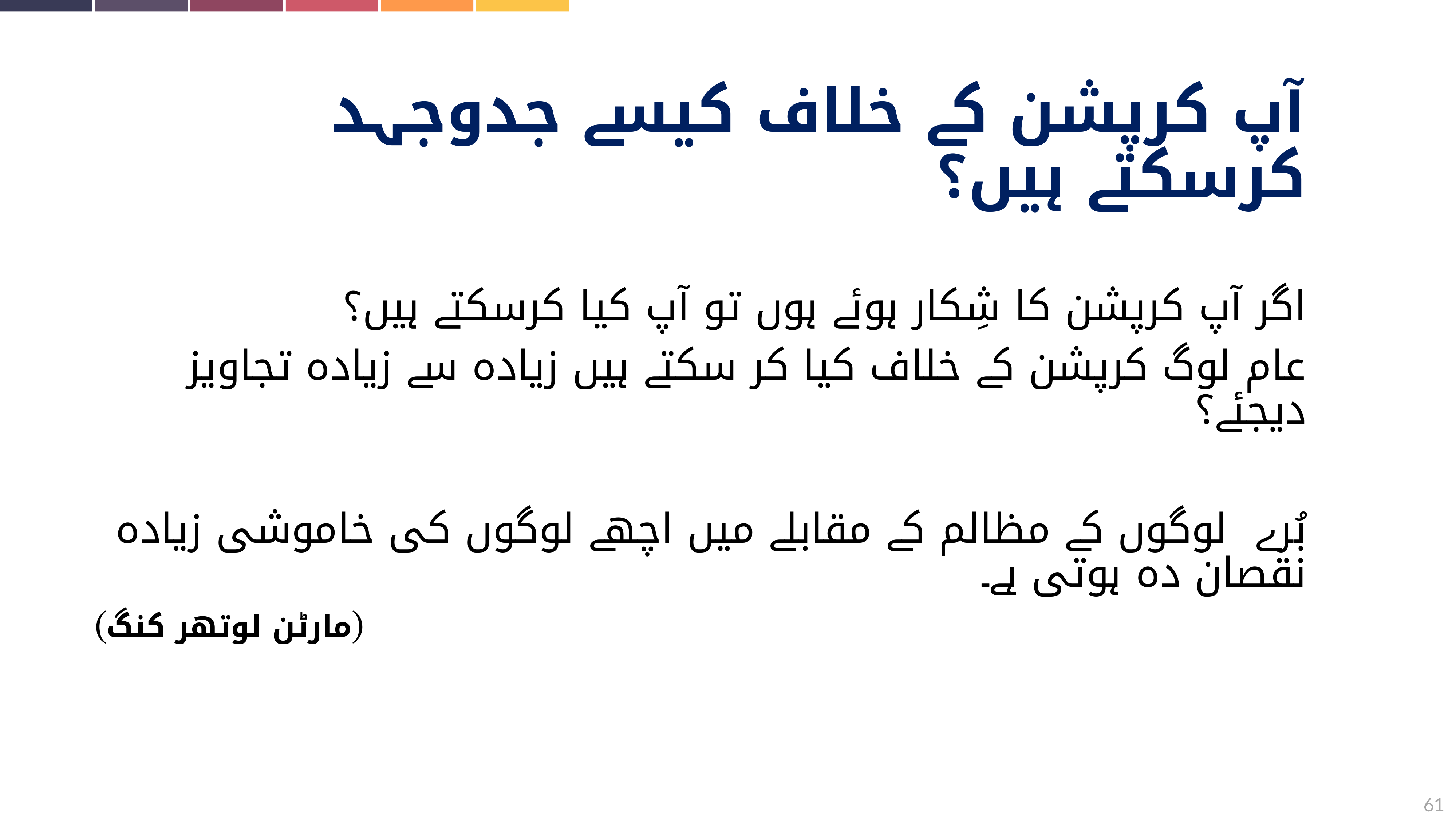

آپ کرپشن کے خلاف کیسے جدوجہد کرسکتے ہیں؟

اگر آپ کرپشن کا شِکار ہوئے ہوں تو آپ کیا کرسکتے ہیں؟
عام لوگ کرپشن کے خلاف کیا کر سکتے ہیں زیادہ سے زیادہ تجاویز دیجئے؟

بُرے  لوگوں کے مظالم کے مقابلے میں اچھے لوگوں کی خاموشی زیادہ نقصان دہ ہوتی ہے۔
(مارٹن لوتھر کنگ)